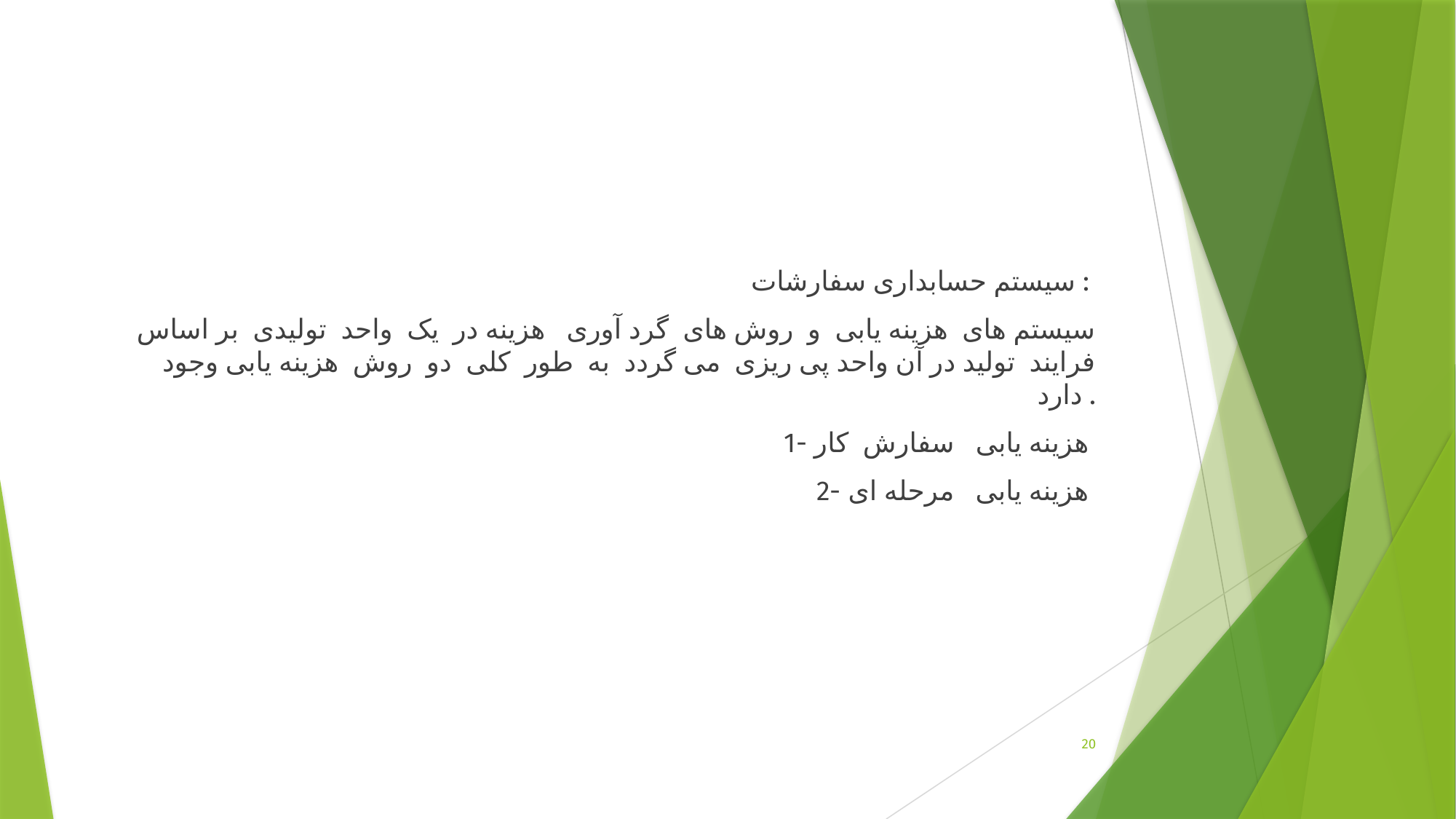

سيستم حسابداری سفارشات :
سيستم های  هزينه يابی  و  روش های  گرد آوری   هزينه در  يک  واحد  توليدی  بر اساس  فرايند  توليد در آن واحد پی ريزی  می گردد  به  طور  کلی  دو  روش  هزينه يابی وجود دارد .
1- هزينه يابی   سفارش  کار
2- هزينه يابی   مرحله ای
20